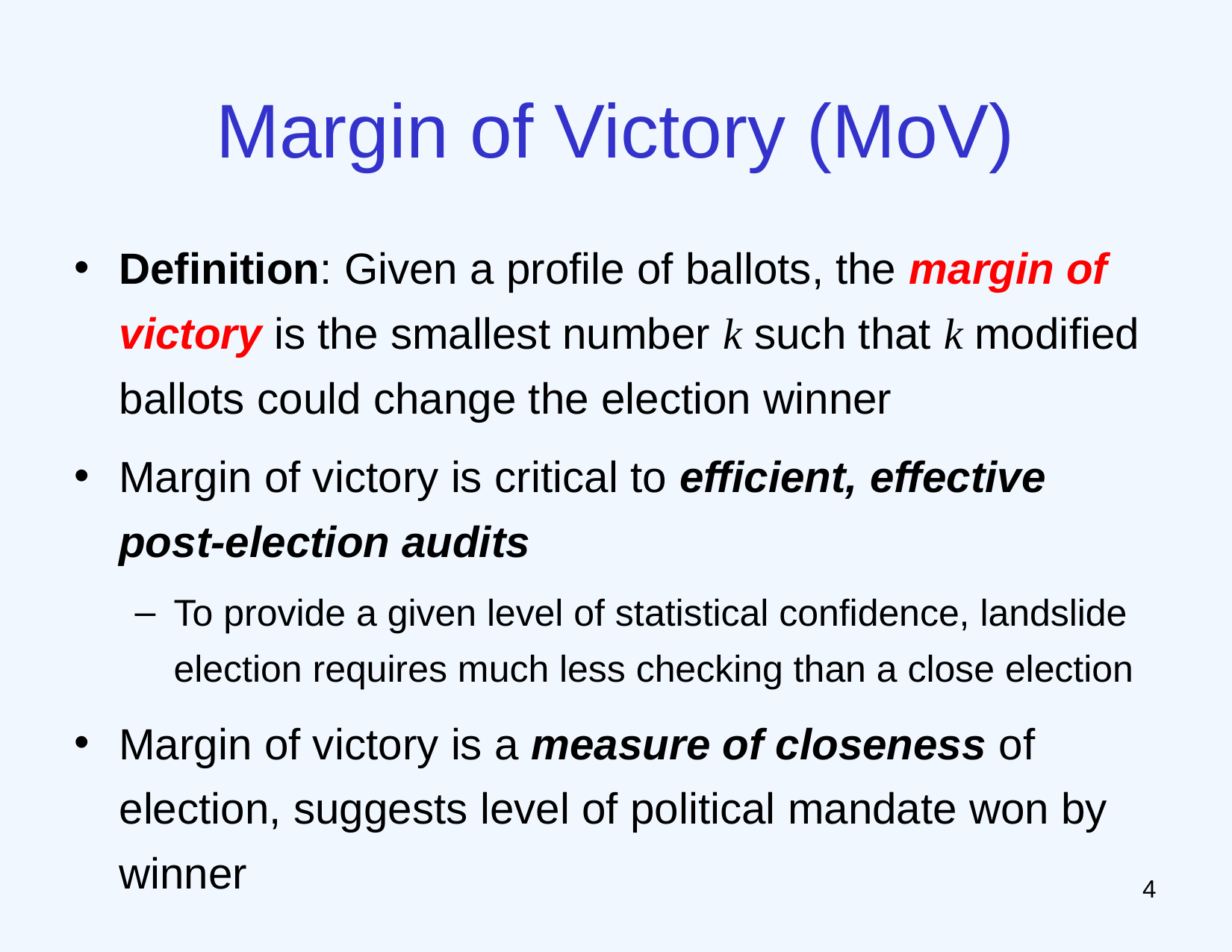

# Margin of Victory (MoV)
Definition: Given a profile of ballots, the margin of victory is the smallest number k such that k modified ballots could change the election winner
Margin of victory is critical to efficient, effective post-election audits
To provide a given level of statistical confidence, landslide election requires much less checking than a close election
Margin of victory is a measure of closeness of election, suggests level of political mandate won by winner

4